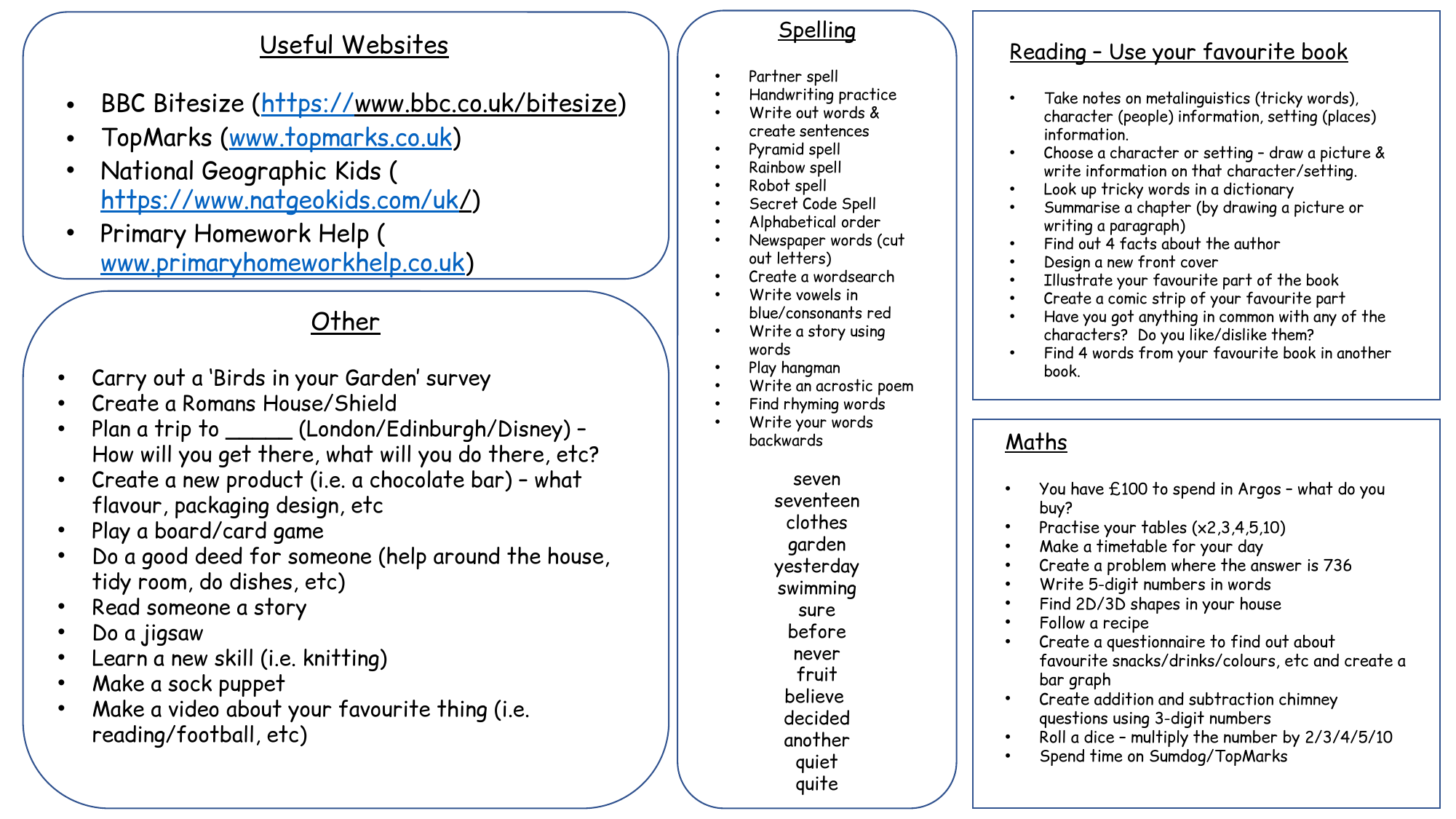

Spelling

Partner spell
Handwriting practice
Write out words & create sentences
Pyramid spell
Rainbow spell
Robot spell
Secret Code Spell
Alphabetical order
Newspaper words (cut out letters)
Create a wordsearch
Write vowels in blue/consonants red
Write a story using words
Play hangman
Write an acrostic poem
Find rhyming words
Write your words backwards

seven
seventeen
clothes
garden
yesterday
swimming
sure
before
never
fruit
believe
decided
another
quiet
quite

Useful Websites

BBC Bitesize (https://www.bbc.co.uk/bitesize)
TopMarks (www.topmarks.co.uk)
National Geographic Kids (https://www.natgeokids.com/uk/)
Primary Homework Help (www.primaryhomeworkhelp.co.uk)

Reading – Use your favourite book

Take notes on metalinguistics (tricky words), character (people) information, setting (places) information.
Choose a character or setting – draw a picture & write information on that character/setting.
Look up tricky words in a dictionary
Summarise a chapter (by drawing a picture or writing a paragraph)
Find out 4 facts about the author
Design a new front cover
Illustrate your favourite part of the book
Create a comic strip of your favourite part
Have you got anything in common with any of the characters?  Do you like/dislike them?
Find 4 words from your favourite book in another book.

Other

Carry out a ‘Birds in your Garden’ survey
Create a Romans House/Shield
Plan a trip to _____ (London/Edinburgh/Disney) – How will you get there, what will you do there, etc?
Create a new product (i.e. a chocolate bar) – what flavour, packaging design, etc
Play a board/card game
Do a good deed for someone (help around the house, tidy room, do dishes, etc)
Read someone a story
Do a jigsaw
Learn a new skill (i.e. knitting)
Make a sock puppet
Make a video about your favourite thing (i.e. reading/football, etc)

Maths

You have £100 to spend in Argos – what do you buy?
Practise your tables (x2,3,4,5,10)
Make a timetable for your day
Create a problem where the answer is 736
Write 5-digit numbers in words
Find 2D/3D shapes in your house
Follow a recipe
Create a questionnaire to find out about favourite snacks/drinks/colours, etc and create a bar graph
Create addition and subtraction chimney questions using 3-digit numbers
Roll a dice – multiply the number by 2/3/4/5/10
Spend time on Sumdog/TopMarks